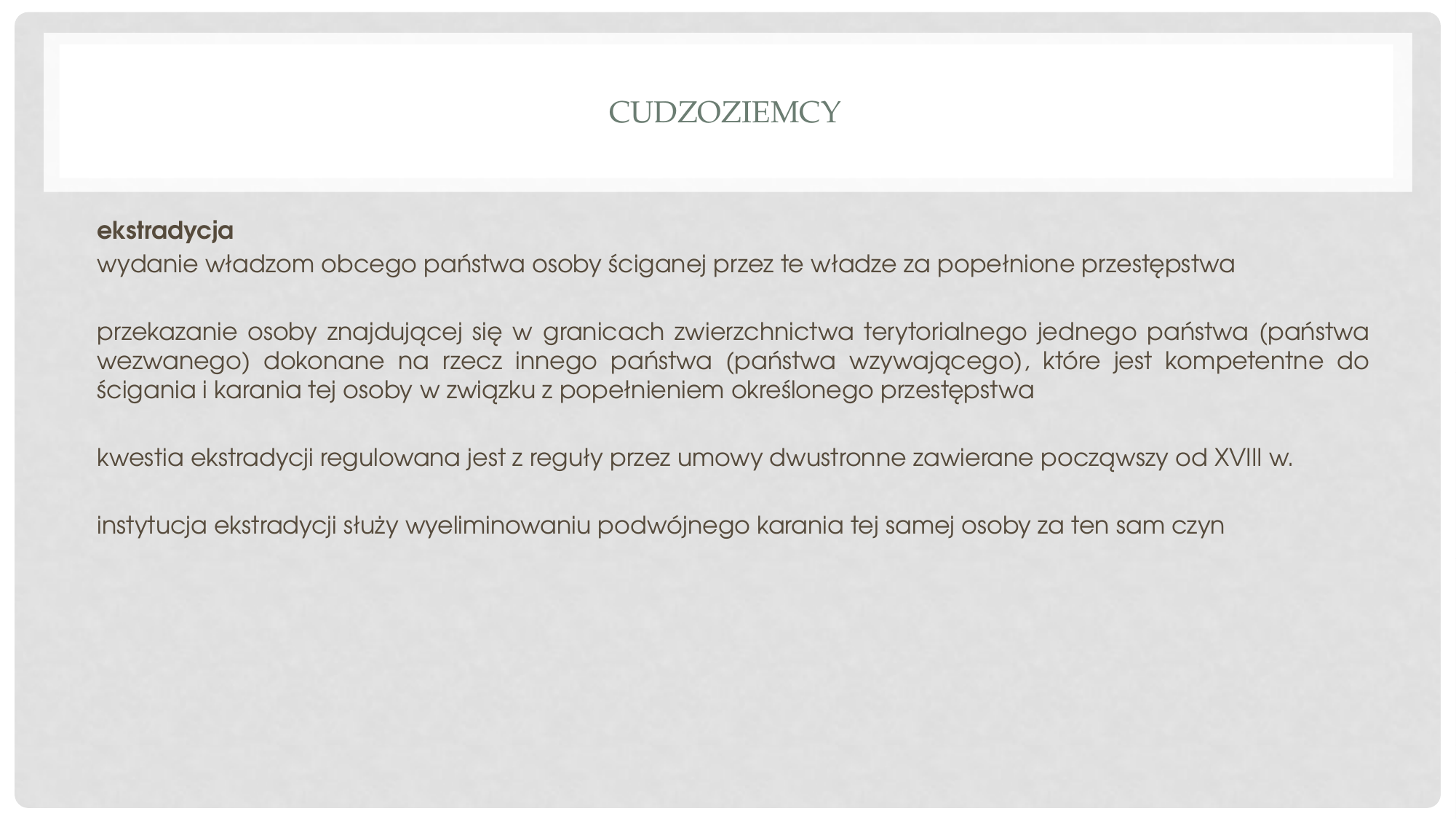

# cudzoziemcy
ekstradycja
wydanie władzom obcego państwa osoby ściganej przez te władze za popełnione przestępstwa

przekazanie osoby znajdującej się w granicach zwierzchnictwa terytorialnego jednego państwa (państwa wezwanego) dokonane na rzecz innego państwa (państwa wzywającego), które jest kompetentne do ścigania i karania tej osoby w związku z popełnieniem określonego przestępstwa

kwestia ekstradycji regulowana jest z reguły przez umowy dwustronne zawierane począwszy od XVIII w.

instytucja ekstradycji służy wyeliminowaniu podwójnego karania tej samej osoby za ten sam czyn